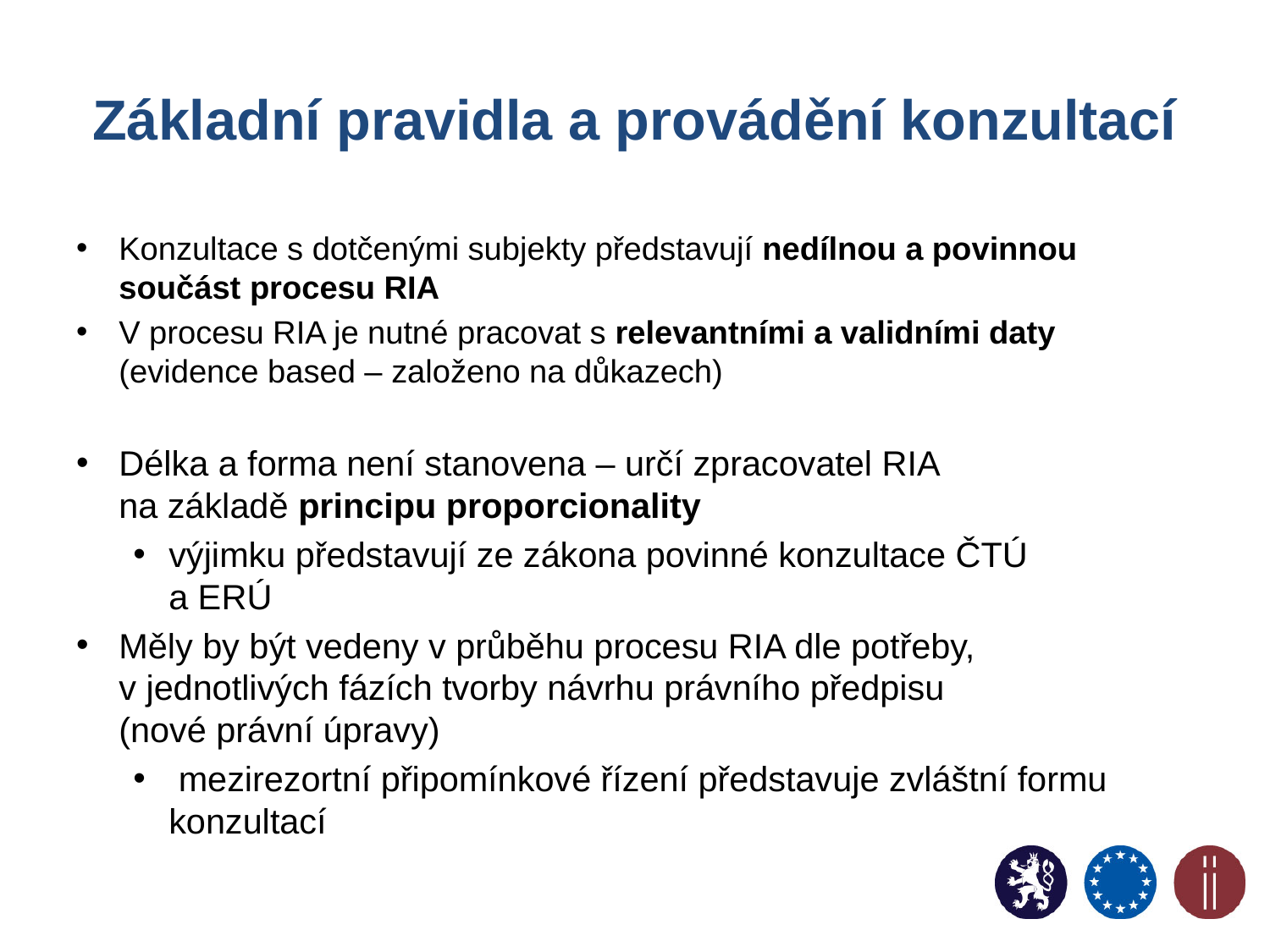

# Základní pravidla a provádění konzultací
Konzultace s dotčenými subjekty představují nedílnou a povinnou součást procesu RIA
V procesu RIA je nutné pracovat s relevantními a validními daty (evidence based – založeno na důkazech)

Délka a forma není stanovena – určí zpracovatel RIA
na základě principu proporcionality
výjimku představují ze zákona povinné konzultace ČTÚ
a ERÚ
Měly by být vedeny v průběhu procesu RIA dle potřeby,
v jednotlivých fázích tvorby návrhu právního předpisu
(nové právní úpravy)
 mezirezortní připomínkové řízení představuje zvláštní formu konzultací